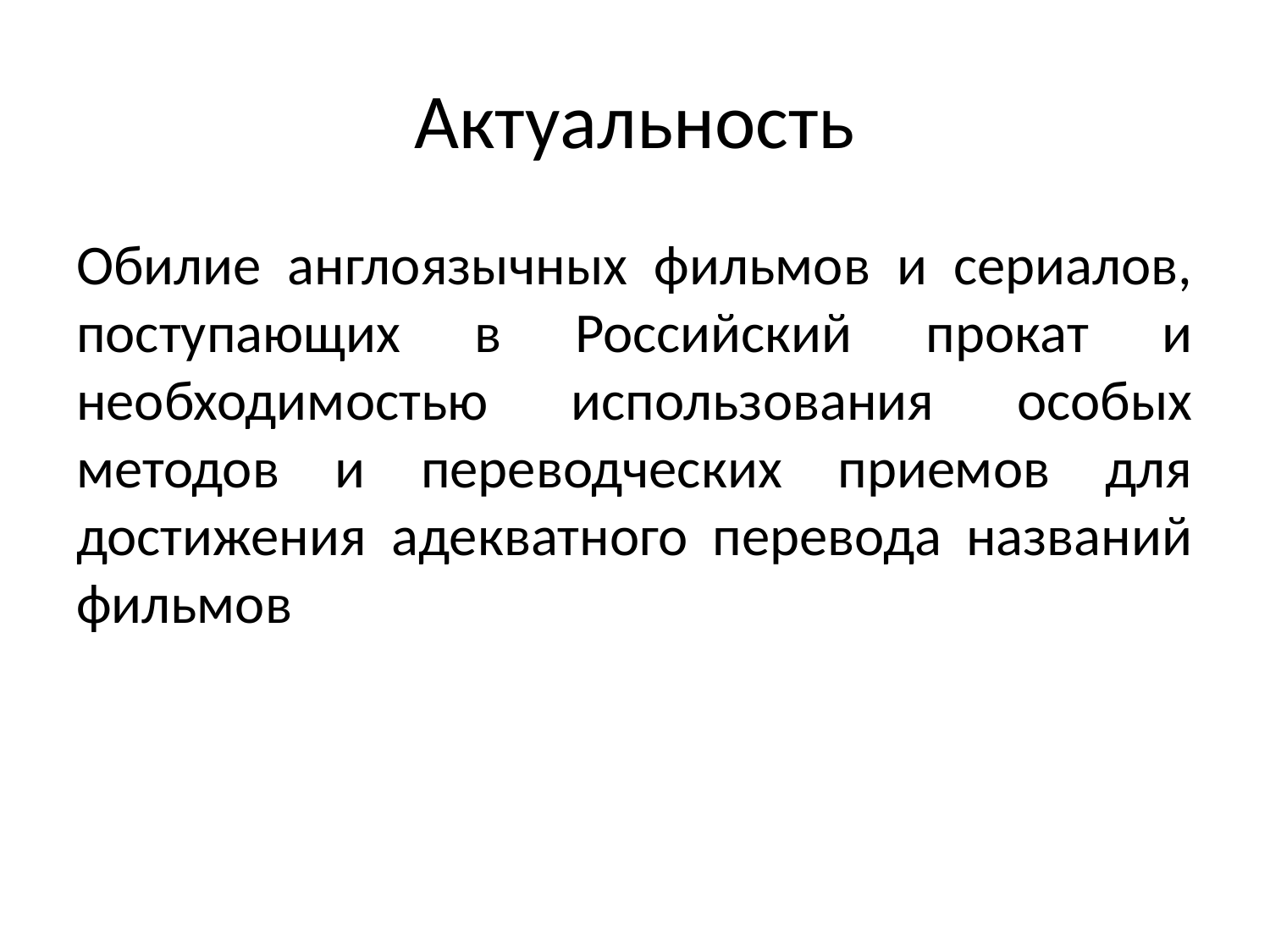

# Актуальность
Обилие англоязычных фильмов и сериалов, поступающих в Российский прокат и необходимостью использования особых методов и переводческих приемов для достижения адекватного перевода названий фильмов